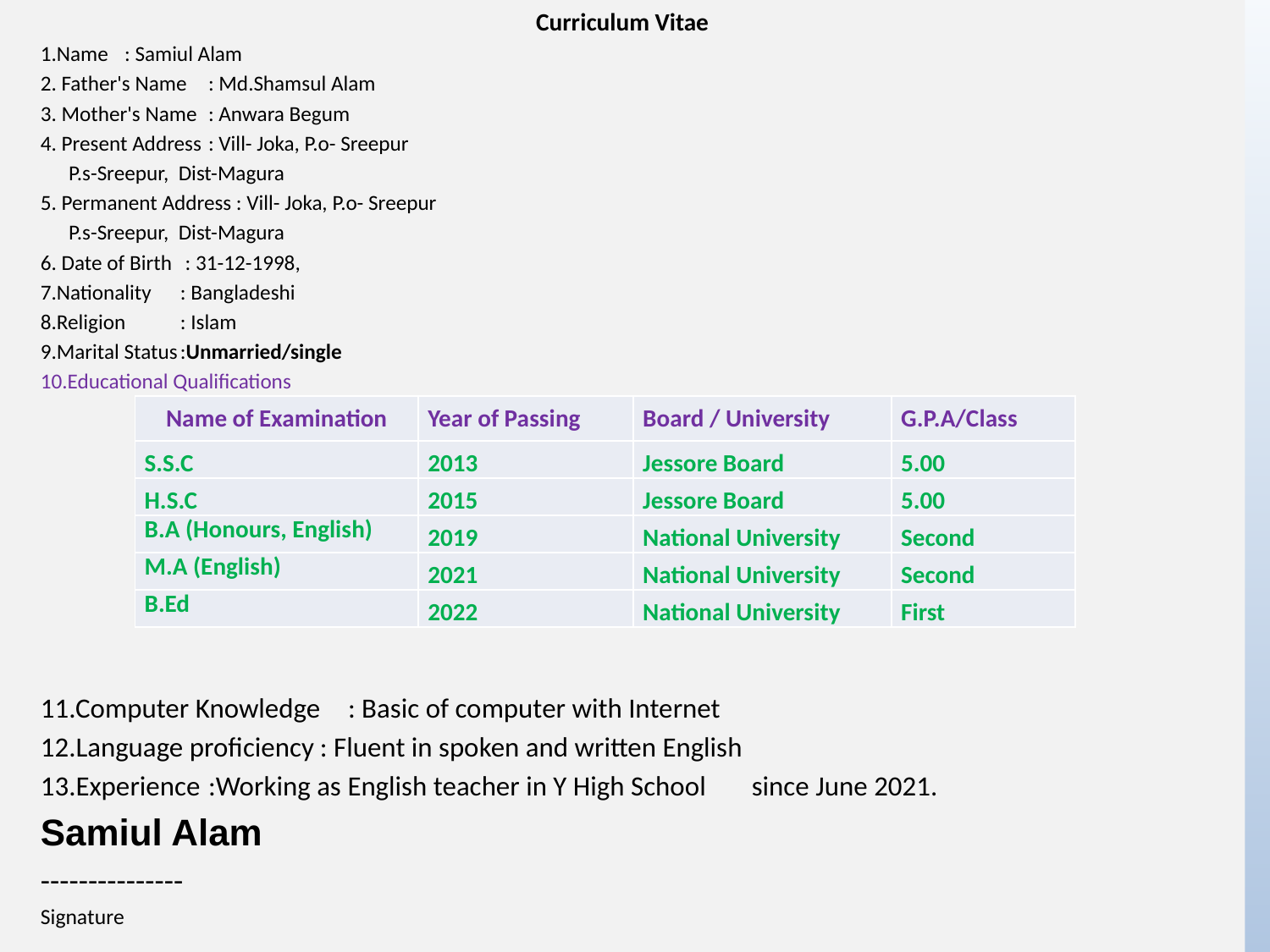

Curriculum Vitae
	1.Name			: Samiul Alam
	2. Father's Name		: Md.Shamsul Alam
	3. Mother's Name		: Anwara Begum
	4. Present Address		: Vill- Joka, P.o- Sreepur
			  	P.s-Sreepur,  Dist-Magura
	5. Permanent Address		: Vill- Joka, P.o- Sreepur
			  	P.s-Sreepur,  Dist-Magura
	6. Date of Birth 		 : 31-12-1998,
	7.Nationality		: Bangladeshi
	8.Religion			: Islam
	9.Marital Status		:Unmarried/single
	10.Educational Qualifications

	11.Computer Knowledge		: Basic of computer with Internet
	12.Language proficiency		: Fluent in spoken and written English
	13.Experience			:Working as English teacher in Y High School    					  since June 2021.
	Samiul Alam
	---------------
	Signature

| Name of Examination | Year of Passing | Board / University | G.P.A/Class |
| --- | --- | --- | --- |
| S.S.C | 2013 | Jessore Board | 5.00 |
| H.S.C | 2015 | Jessore Board | 5.00 |
| B.A (Honours, English) | 2019 | National University | Second |
| M.A (English) | 2021 | National University | Second |
| B.Ed | 2022 | National University | First |